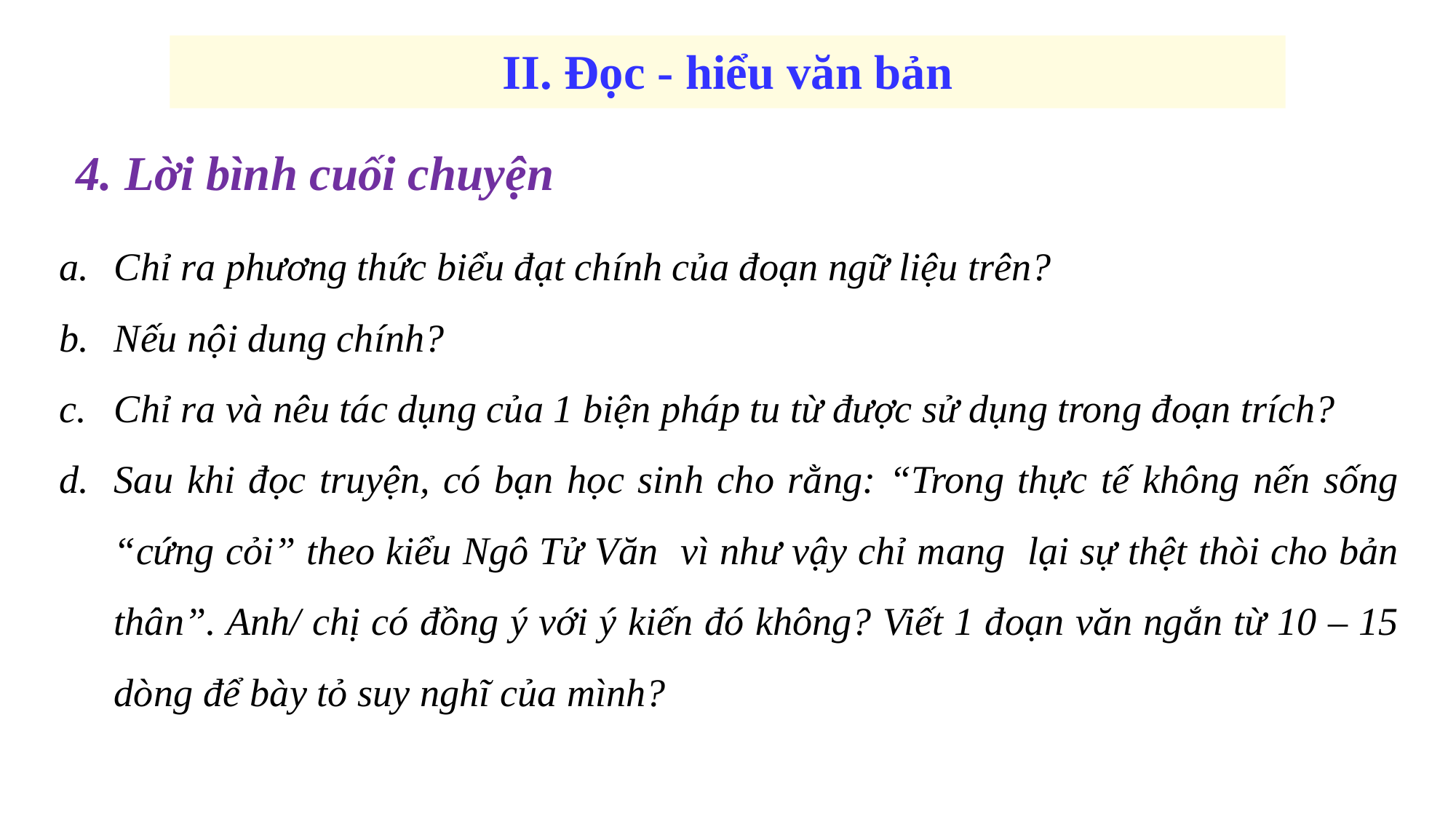

II. Đọc - hiểu văn bản
4. Lời bình cuối chuyện
Chỉ ra phương thức biểu đạt chính của đoạn ngữ liệu trên?
Nếu nội dung chính?
Chỉ ra và nêu tác dụng của 1 biện pháp tu từ được sử dụng trong đoạn trích?
Sau khi đọc truyện, có bạn học sinh cho rằng: “Trong thực tế không nến sống “cứng cỏi” theo kiểu Ngô Tử Văn  vì như vậy chỉ mang  lại sự thệt thòi cho bản thân”. Anh/ chị có đồng ý với ý kiến đó không? Viết 1 đoạn văn ngắn từ 10 – 15 dòng để bày tỏ suy nghĩ của mình?